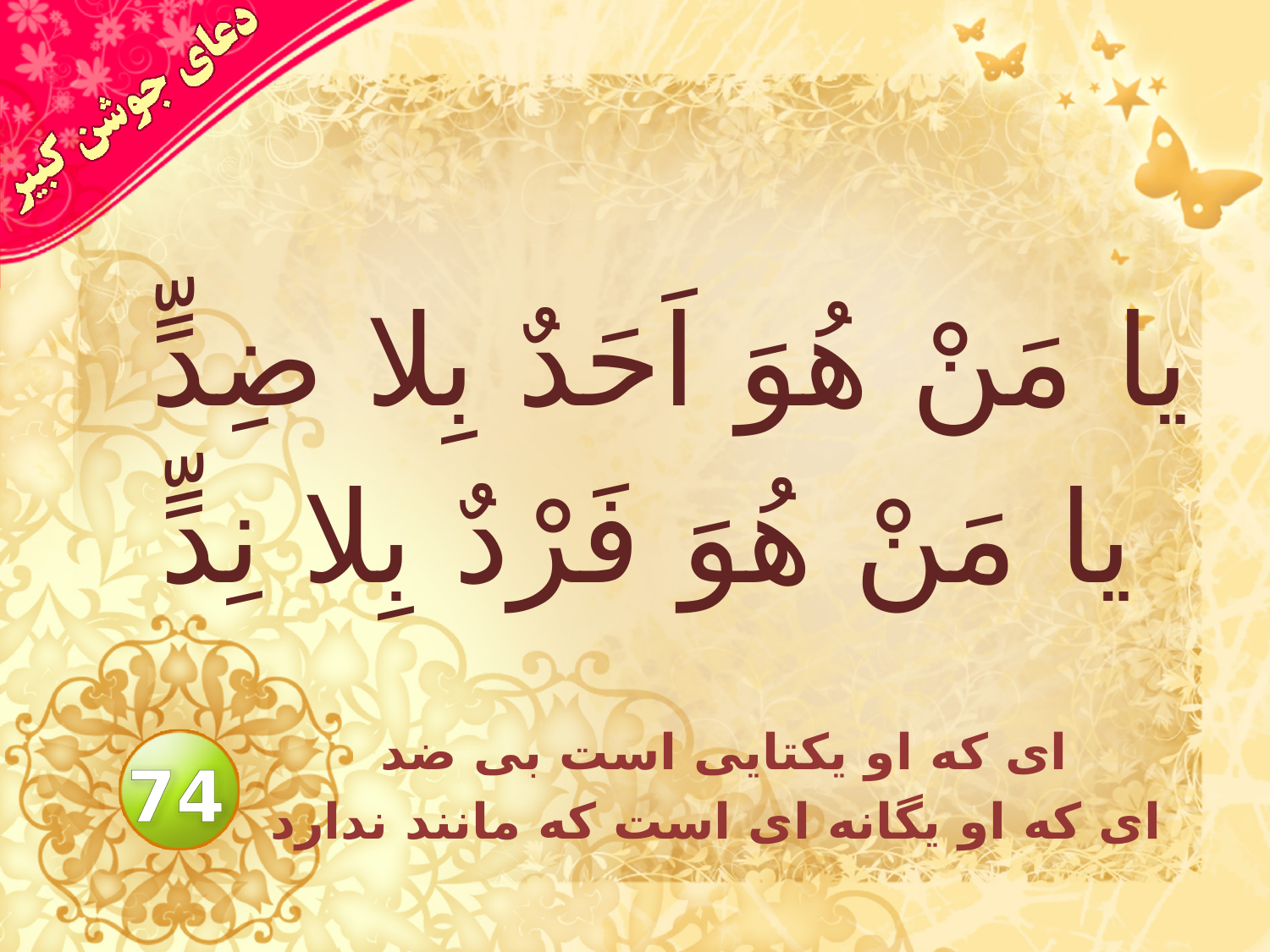

# يا مَنْ هُوَ اَحَدٌ بِلا ضِدٍّ يا مَنْ هُوَ فَرْدٌ بِلا نِدٍّ
اى که او يكتایى است بى ضد
 اى كه او يگانه اى است كه مانند ندارد
74